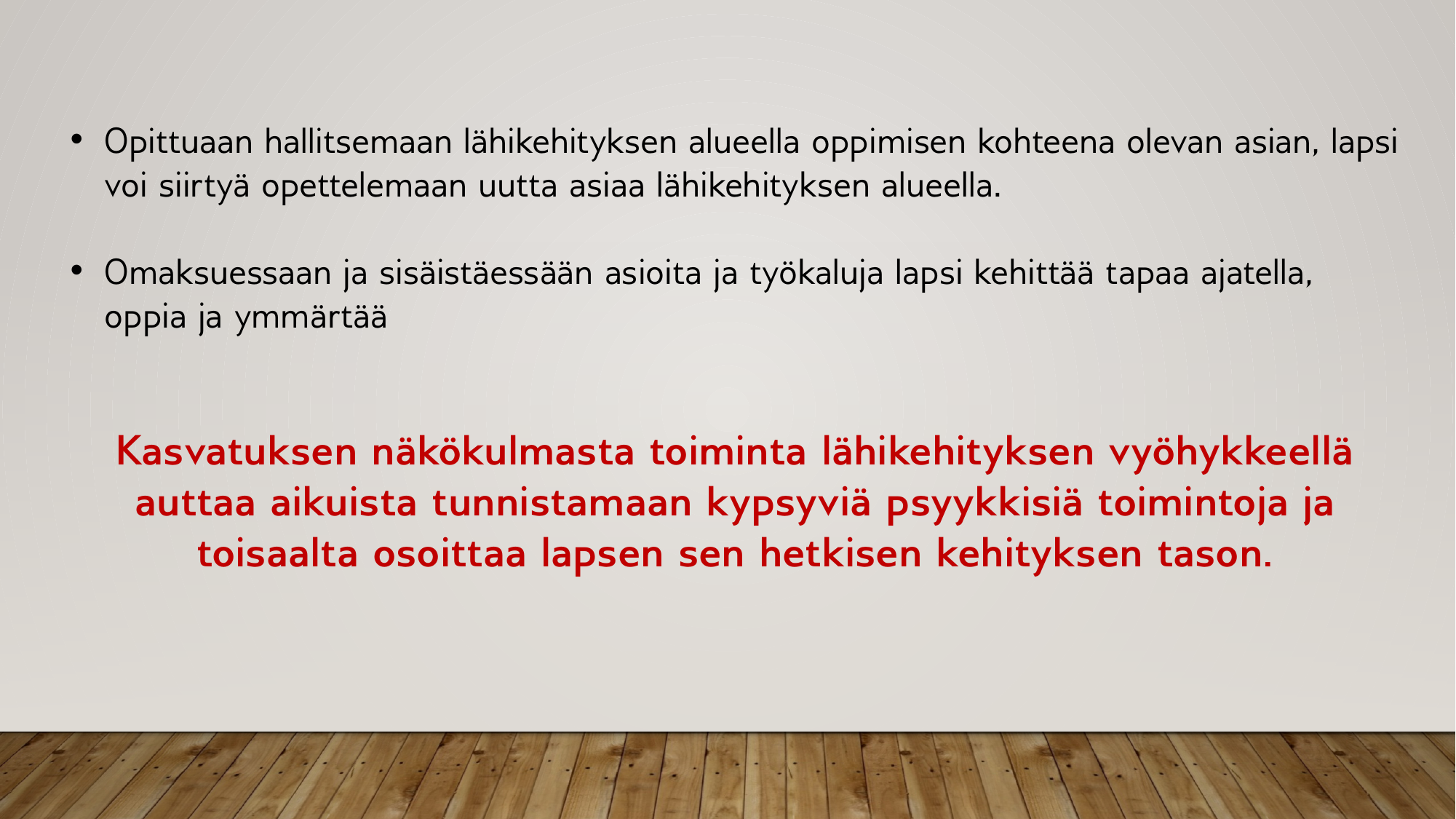

Opittuaan hallitsemaan lähikehityksen alueella oppimisen kohteena olevan asian, lapsi voi siirtyä opettelemaan uutta asiaa lähikehityksen alueella.

Omaksuessaan ja sisäistäessään asioita ja työkaluja lapsi kehittää tapaa ajatella, oppia ja ymmärtää

Kasvatuksen näkökulmasta toiminta lähikehityksen vyöhykkeellä auttaa aikuista tunnistamaan kypsyviä psyykkisiä toimintoja ja toisaalta osoittaa lapsen sen hetkisen kehityksen tason.